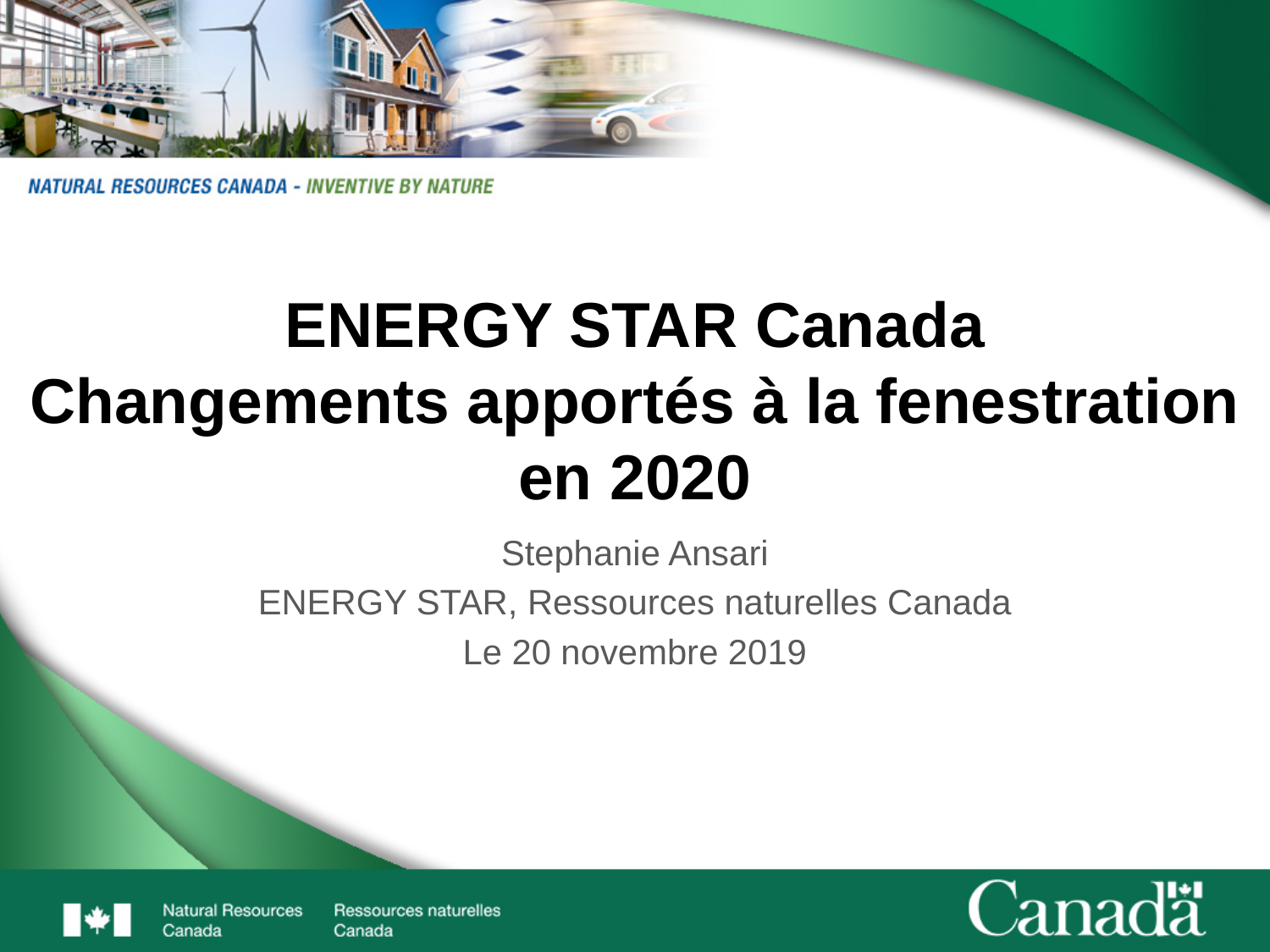

# ENERGY STAR Canada Changements apportés à la fenestration en 2020
Stephanie Ansari
ENERGY STAR, Ressources naturelles Canada
Le 20 novembre 2019